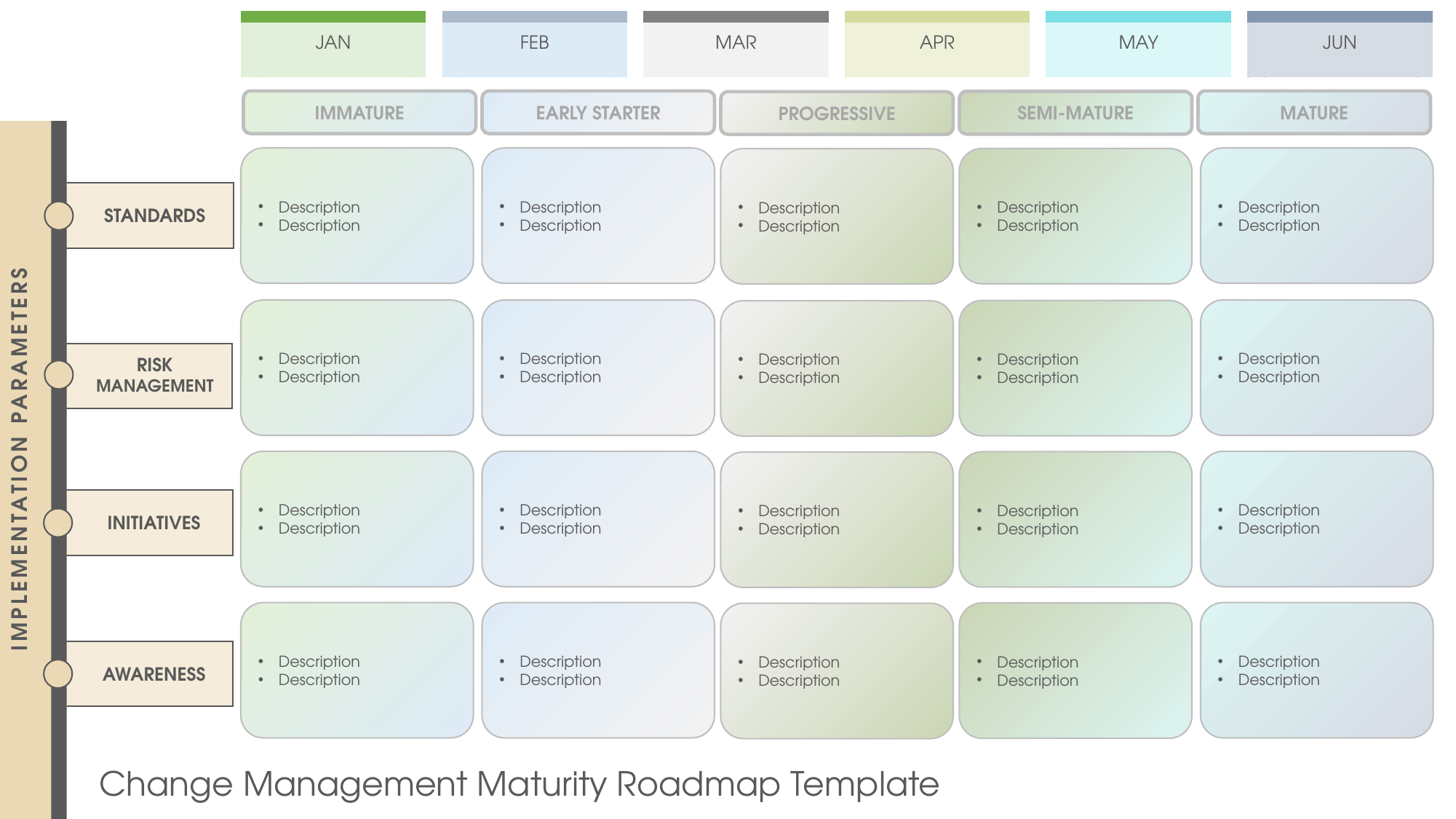

|  |  |  |  |  |  |  |  |  |  |  |  |  |  |  |  |  |  |  |  |  |  |  |
| --- | --- | --- | --- | --- | --- | --- | --- | --- | --- | --- | --- | --- | --- | --- | --- | --- | --- | --- | --- | --- | --- | --- |
|  | JAN |  |  |  | FEB |  |  |  | MAR |  |  |  | APR |  |  |  | MAY |  |  |  | JUN |  |
|  |  |  |  |  |  |  |  |  |  |  |  |  |  |  |  |  |  |  |  |  |  |  |
IMMATURE
EARLY STARTER
MATURE
SEMI-MATURE
PROGRESSIVE

Description
Description
Description
Description
Description
Description
Description
Description
Description
Description

STANDARDS

Description
Description
Description
Description
Description
Description
Description
Description
Description
Description

RISK MANAGEMENT

IMPLEMENTATION PARAMETERS
Description
Description
Description
Description
Description
Description
Description
Description
Description
Description

INITIATIVES

Description
Description
Description
Description
Description
Description
Description
Description
Description
Description

AWARENESS

Change Management Maturity Roadmap Template